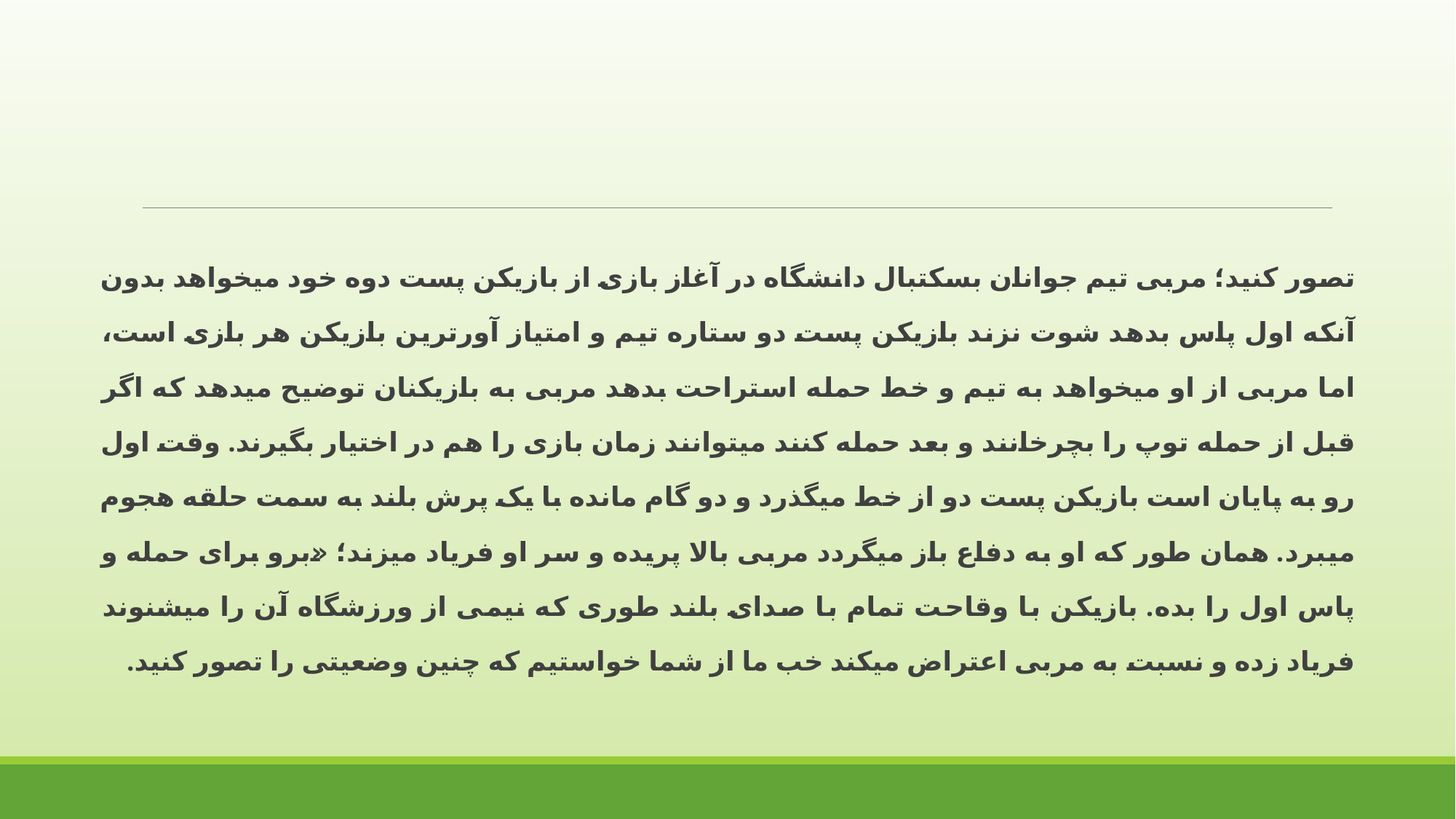

تصور کنید؛ مربی تیم جوانان بسکتبال دانشگاه در آغاز بازی از بازیکن پست دوه خود میخواهد بدون آنکه اول پاس بدهد شوت نزند بازیکن پست دو ستاره تیم و امتیاز آورترین بازیکن هر بازی است، اما مربی از او میخواهد به تیم و خط حمله استراحت بدهد مربی به بازیکنان توضیح میدهد که اگر قبل از حمله توپ را بچرخانند و بعد حمله کنند میتوانند زمان بازی را هم در اختیار بگیرند. وقت اول رو به پایان است بازیکن پست دو از خط میگذرد و دو گام مانده با یک پرش بلند به سمت حلقه هجوم میبرد. همان طور که او به دفاع باز میگردد مربی بالا پریده و سر او فریاد میزند؛ «برو برای حمله و پاس اول را بده. بازیکن با وقاحت تمام با صدای بلند طوری که نیمی از ورزشگاه آن را میشنوند فریاد زده و نسبت به مربی اعتراض میکند خب ما از شما خواستیم که چنین وضعیتی را تصور کنید.